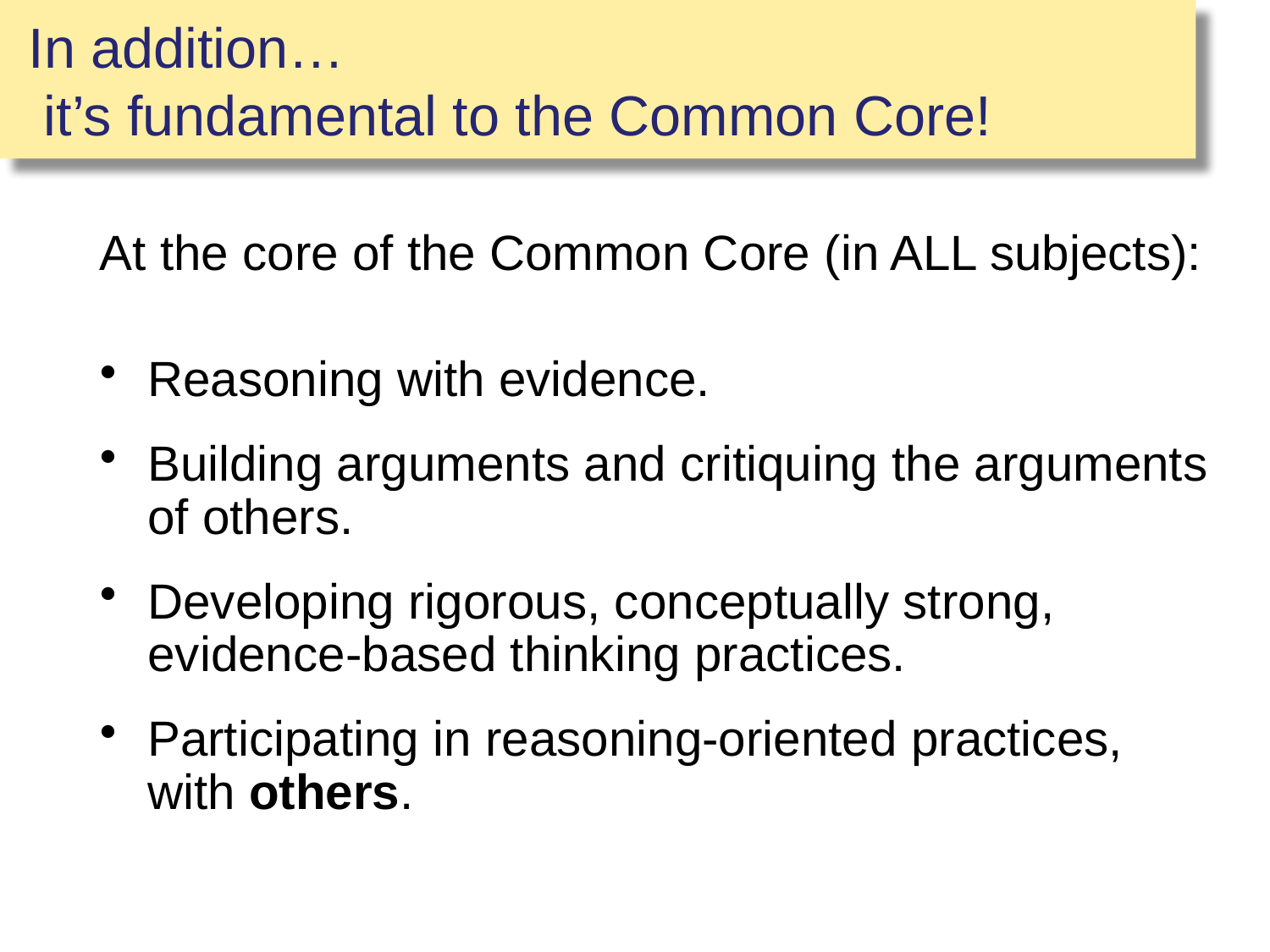

# In addition… it’s fundamental to the Common Core!
At the core of the Common Core (in ALL subjects):

Reasoning with evidence.
Building arguments and critiquing the arguments of others.
Developing rigorous, conceptually strong, evidence-based thinking practices.
Participating in reasoning-oriented practices, with others.